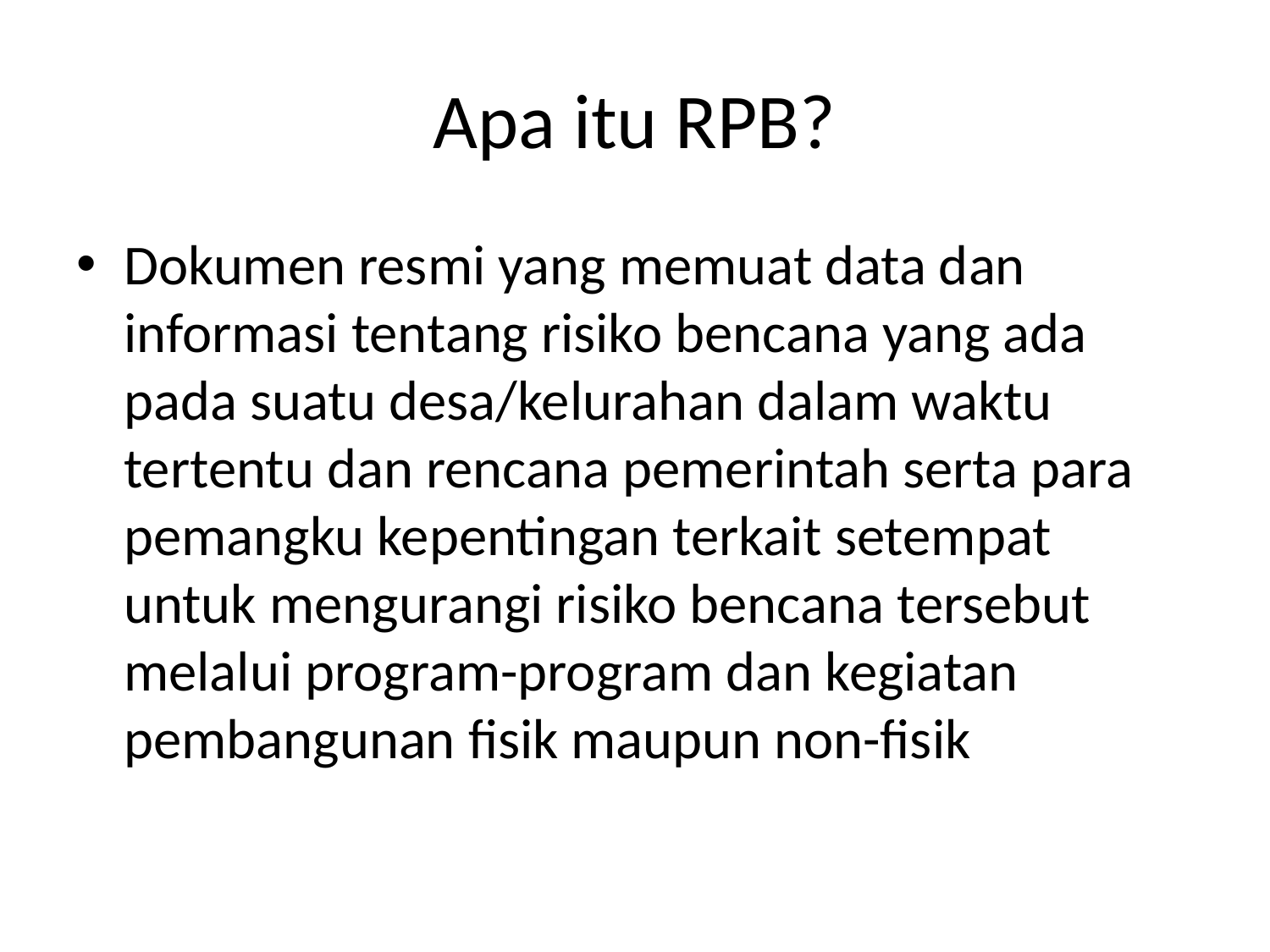

# Apa itu RPB?
Dokumen resmi yang memuat data dan informasi tentang risiko bencana yang ada pada suatu desa/kelurahan dalam waktu tertentu dan rencana pemerintah serta para pemangku kepentingan terkait setempat untuk mengurangi risiko bencana tersebut melalui program-program dan kegiatan pembangunan fisik maupun non-fisik